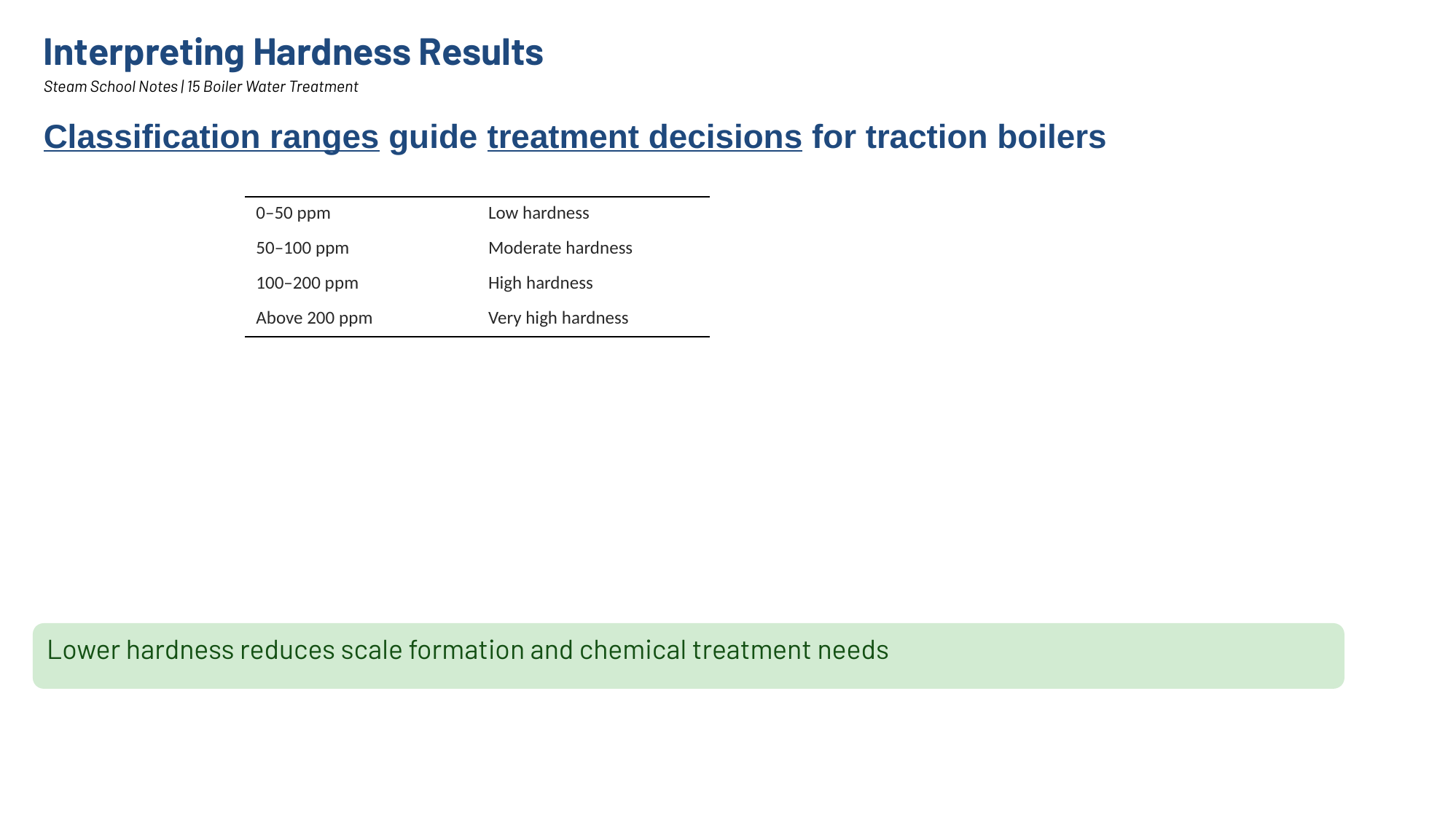

Interpreting Hardness Results
Steam School Notes | 15 Boiler Water Treatment
Classification ranges guide treatment decisions for traction boilers
| 0–50 ppm | Low hardness |
| --- | --- |
| 50–100 ppm | Moderate hardness |
| 100–200 ppm | High hardness |
| Above 200 ppm | Very high hardness |
Lower hardness reduces scale formation and chemical treatment needs